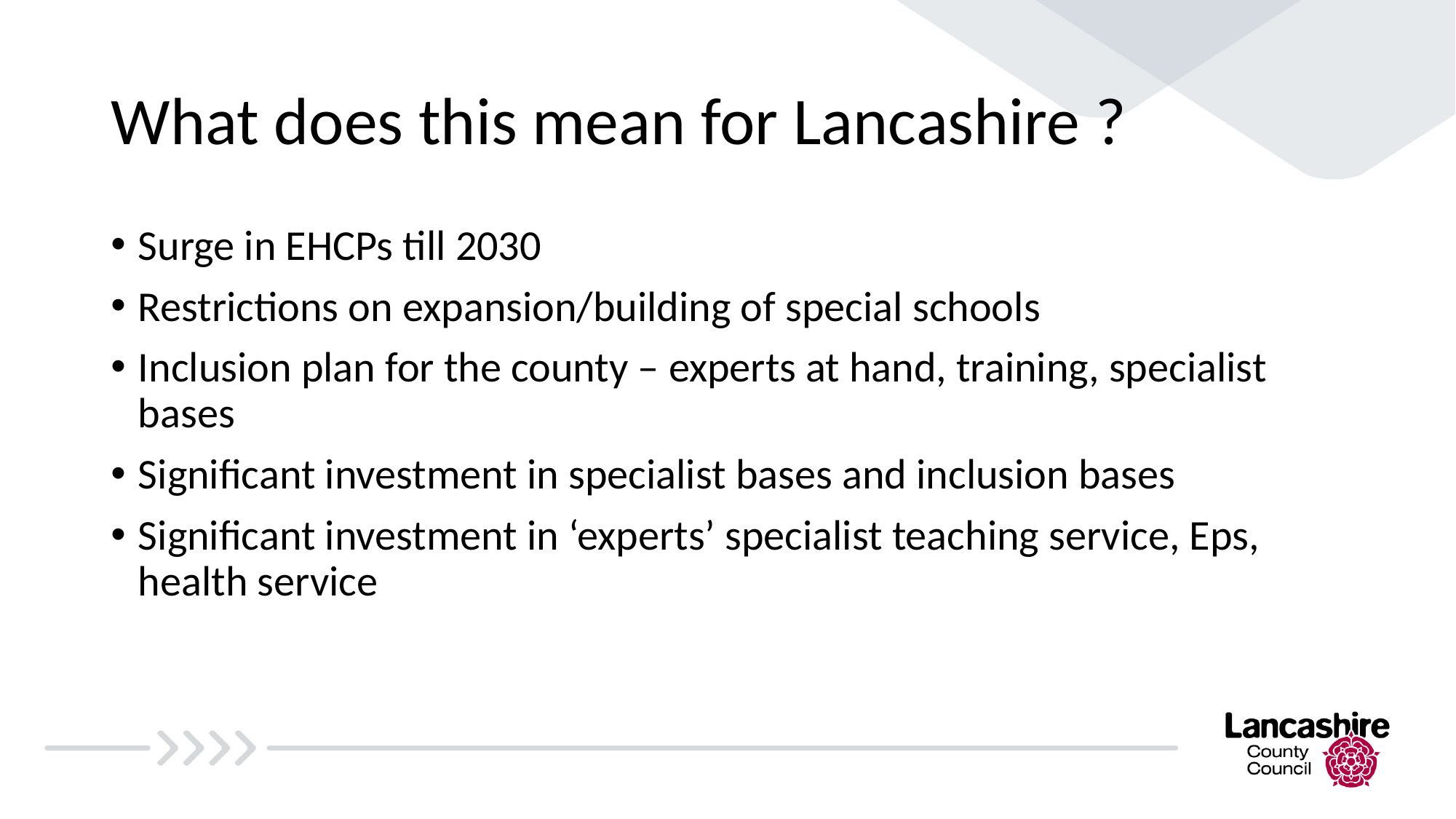

# What does this mean for Lancashire ?
Surge in EHCPs till 2030
Restrictions on expansion/building of special schools
Inclusion plan for the county – experts at hand, training, specialist bases
Significant investment in specialist bases and inclusion bases
Significant investment in ‘experts’ specialist teaching service, Eps, health service